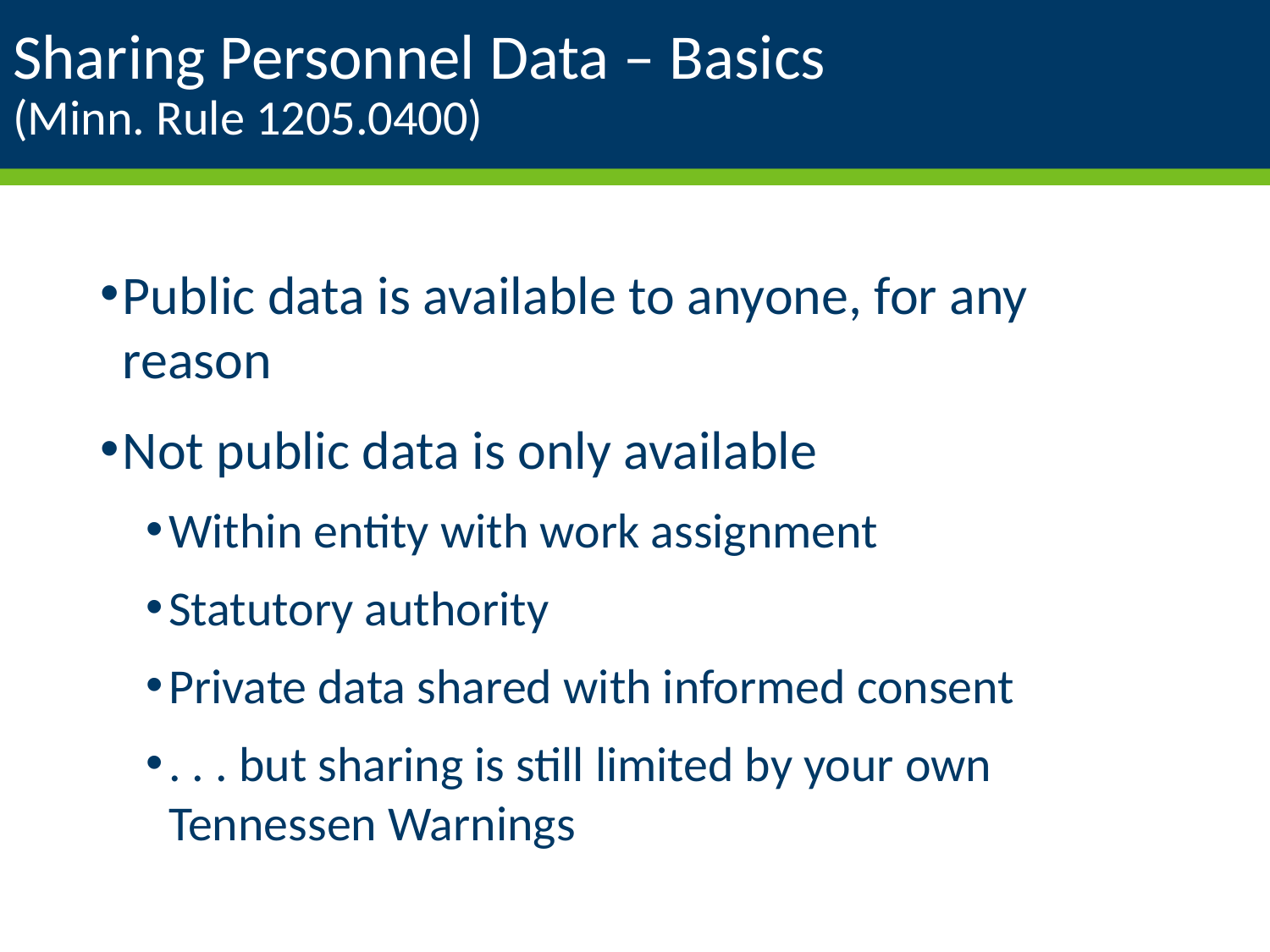

# Sharing Personnel Data – Basics (Minn. Rule 1205.0400)
Public data is available to anyone, for any reason
Not public data is only available
Within entity with work assignment
Statutory authority
Private data shared with informed consent
. . . but sharing is still limited by your own Tennessen Warnings